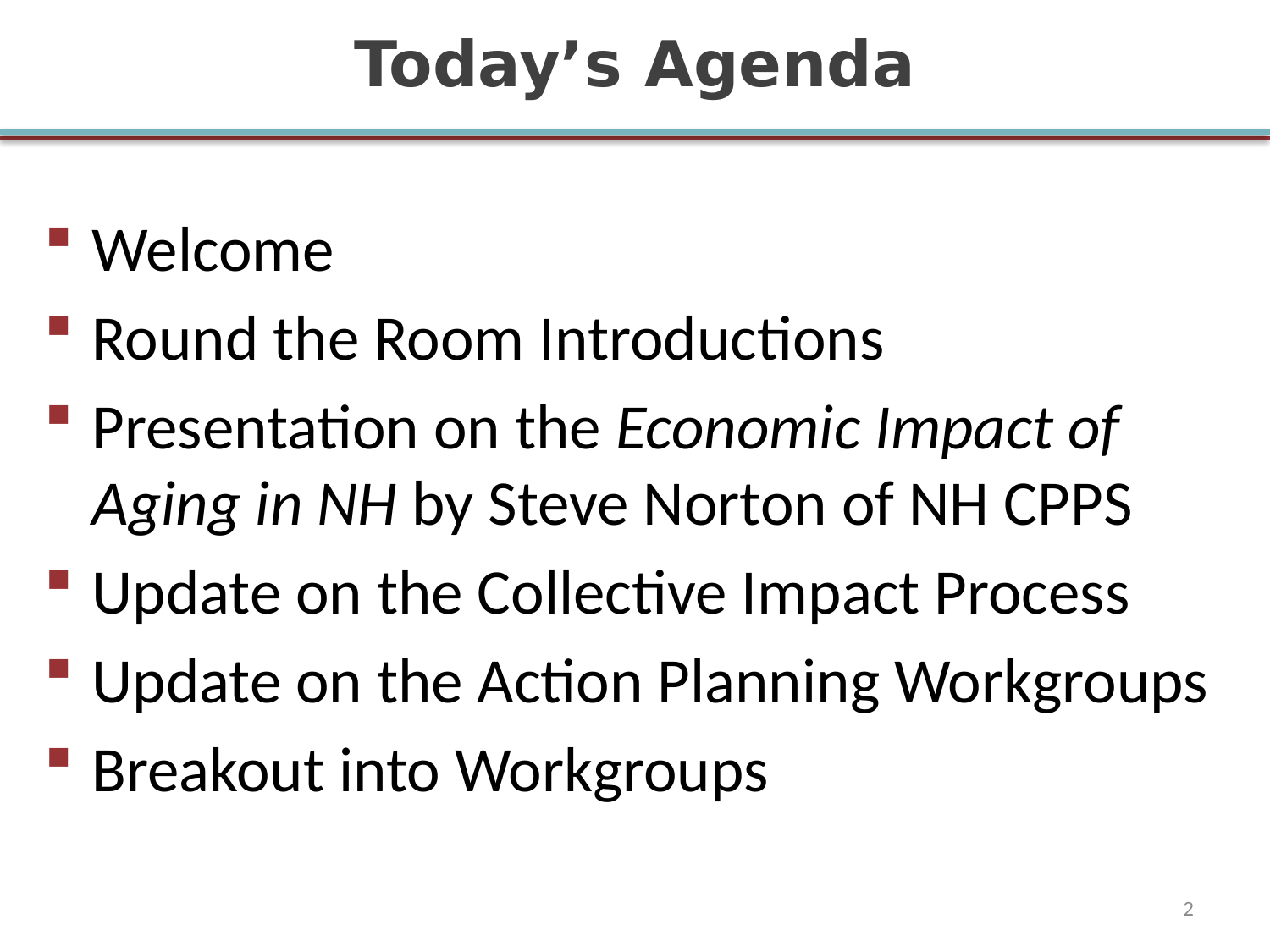

# Today’s Agenda
Welcome
Round the Room Introductions
Presentation on the Economic Impact of Aging in NH by Steve Norton of NH CPPS
Update on the Collective Impact Process
Update on the Action Planning Workgroups
Breakout into Workgroups
2